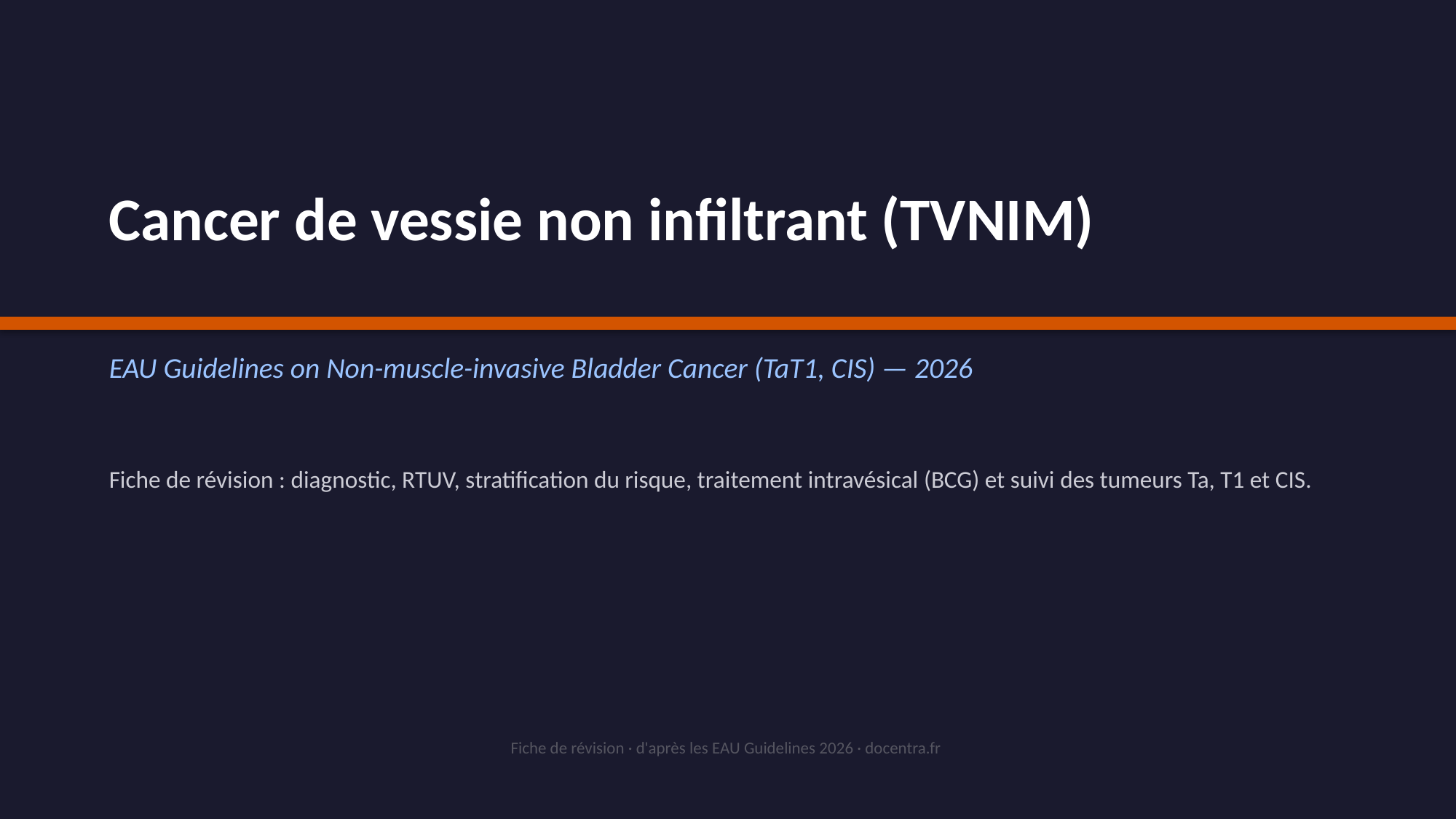

Cancer de vessie non infiltrant (TVNIM)

EAU Guidelines on Non-muscle-invasive Bladder Cancer (TaT1, CIS) — 2026
Fiche de révision : diagnostic, RTUV, stratification du risque, traitement intravésical (BCG) et suivi des tumeurs Ta, T1 et CIS.
Fiche de révision · d'après les EAU Guidelines 2026 · docentra.fr